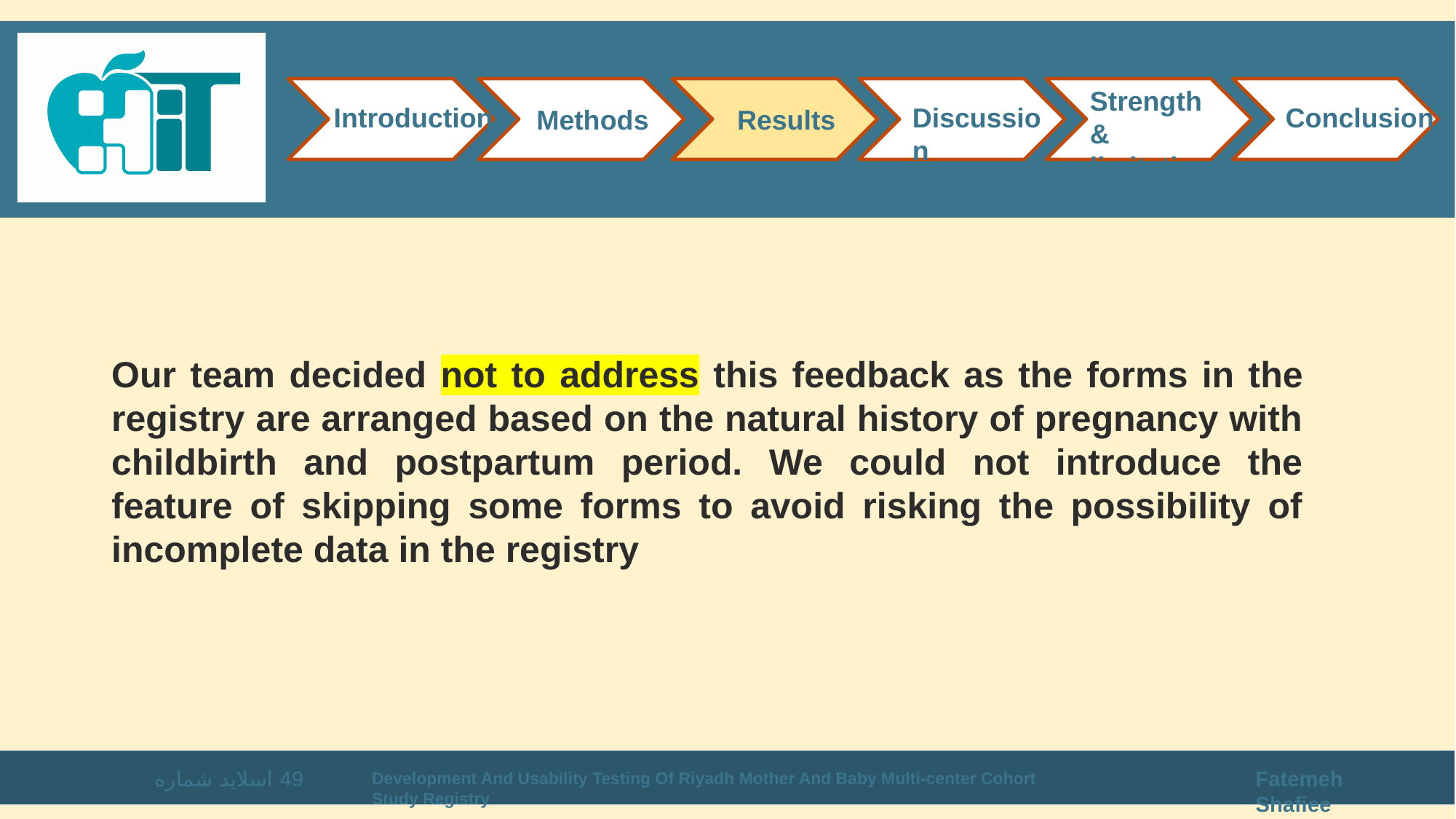

Strength & limitations

Introduction
Conclusion
Discussion
Methods
Results
Our team decided not to address this feedback as the forms in the registry are arranged based on the natural history of pregnancy with childbirth and postpartum period. We could not introduce the feature of skipping some forms to avoid risking the possibility of incomplete data in the registry
اسلاید شماره 49
Fatemeh Shafiee
Development And Usability Testing Of Riyadh Mother And Baby Multi-center Cohort Study Registry